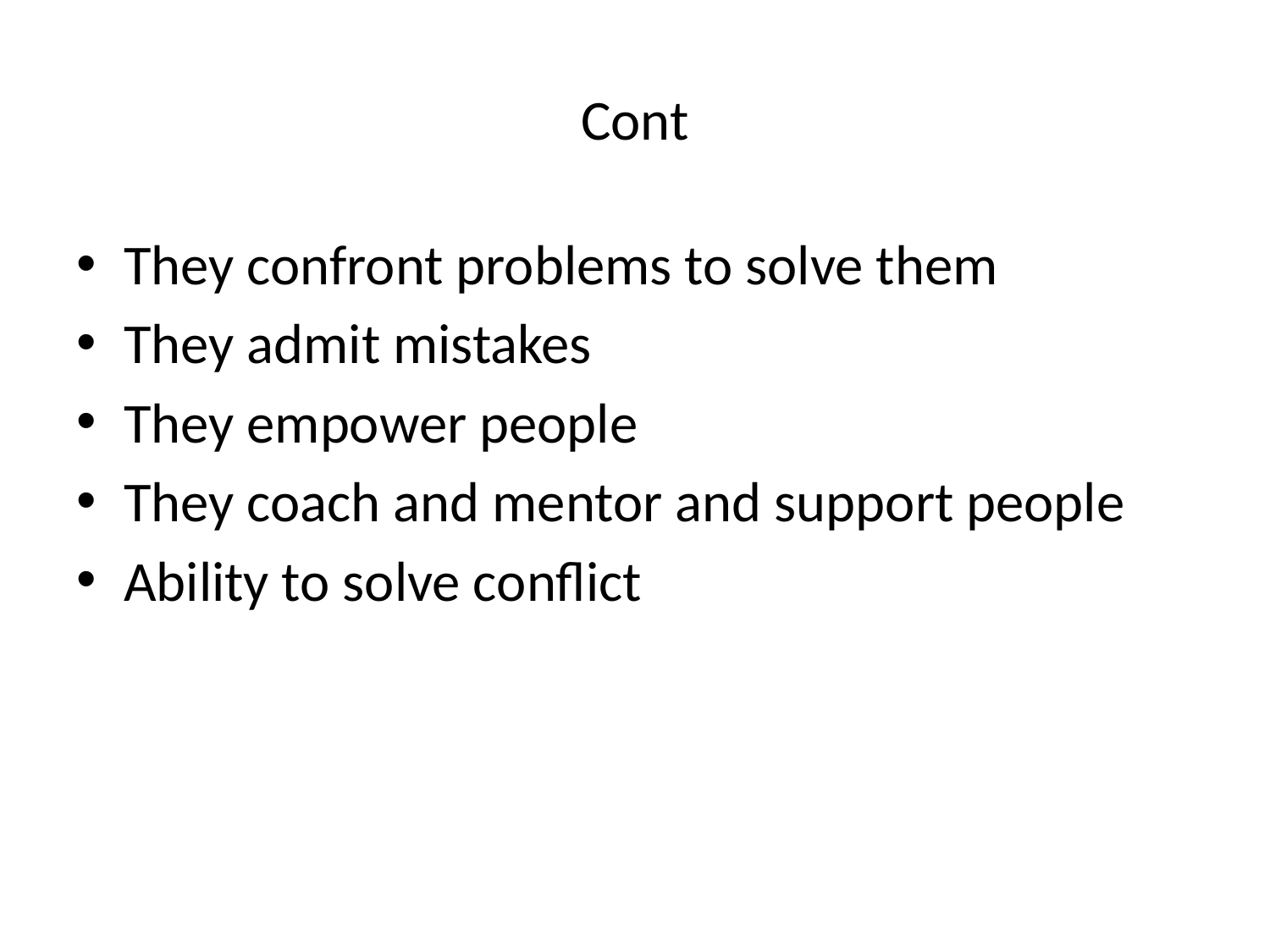

# Cont
They confront problems to solve them
They admit mistakes
They empower people
They coach and mentor and support people
Ability to solve conflict